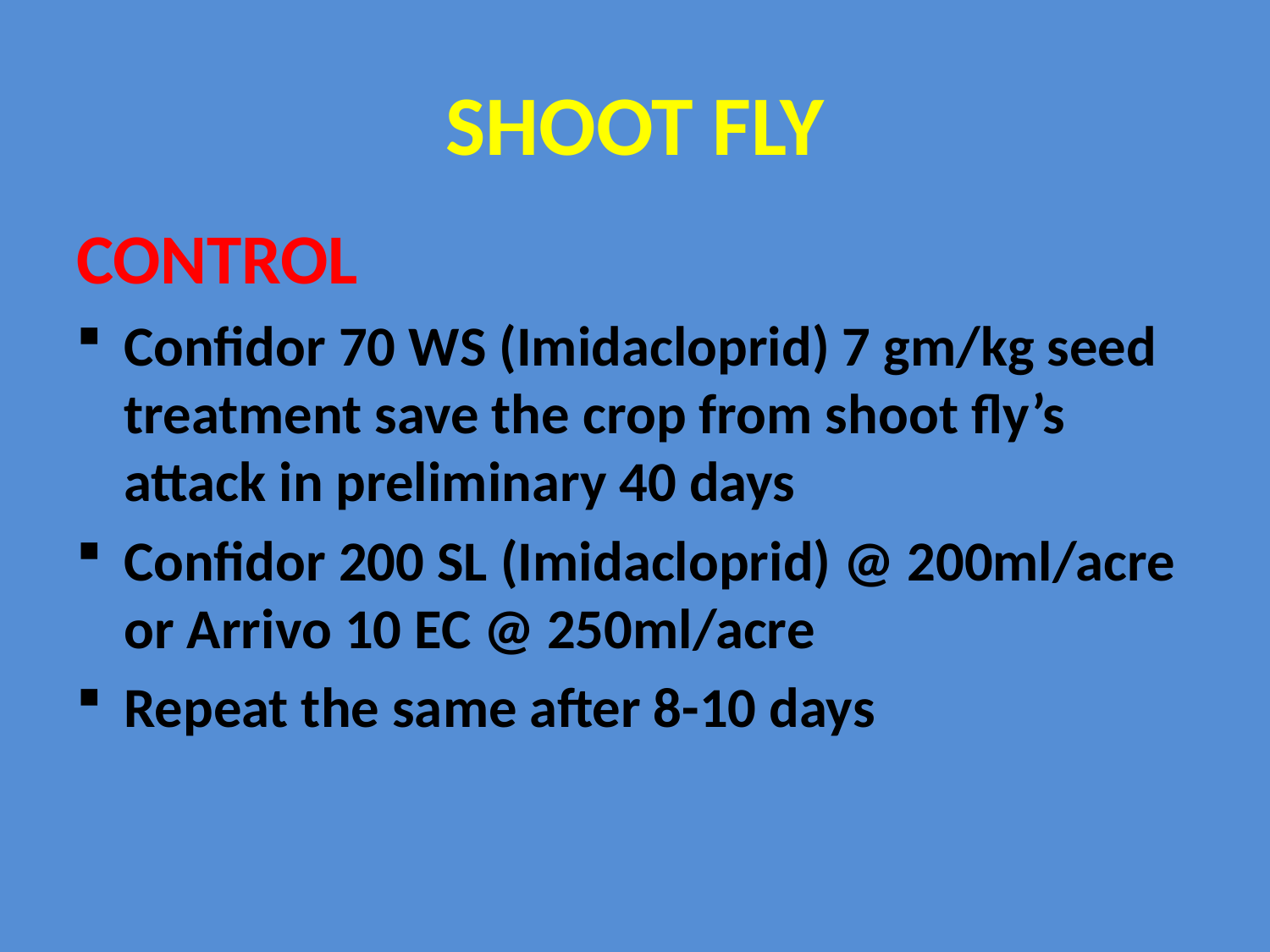

# SHOOT FLY
CONTROL
Confidor 70 WS (Imidacloprid) 7 gm/kg seed treatment save the crop from shoot fly’s attack in preliminary 40 days
Confidor 200 SL (Imidacloprid) @ 200ml/acre or Arrivo 10 EC @ 250ml/acre
Repeat the same after 8-10 days